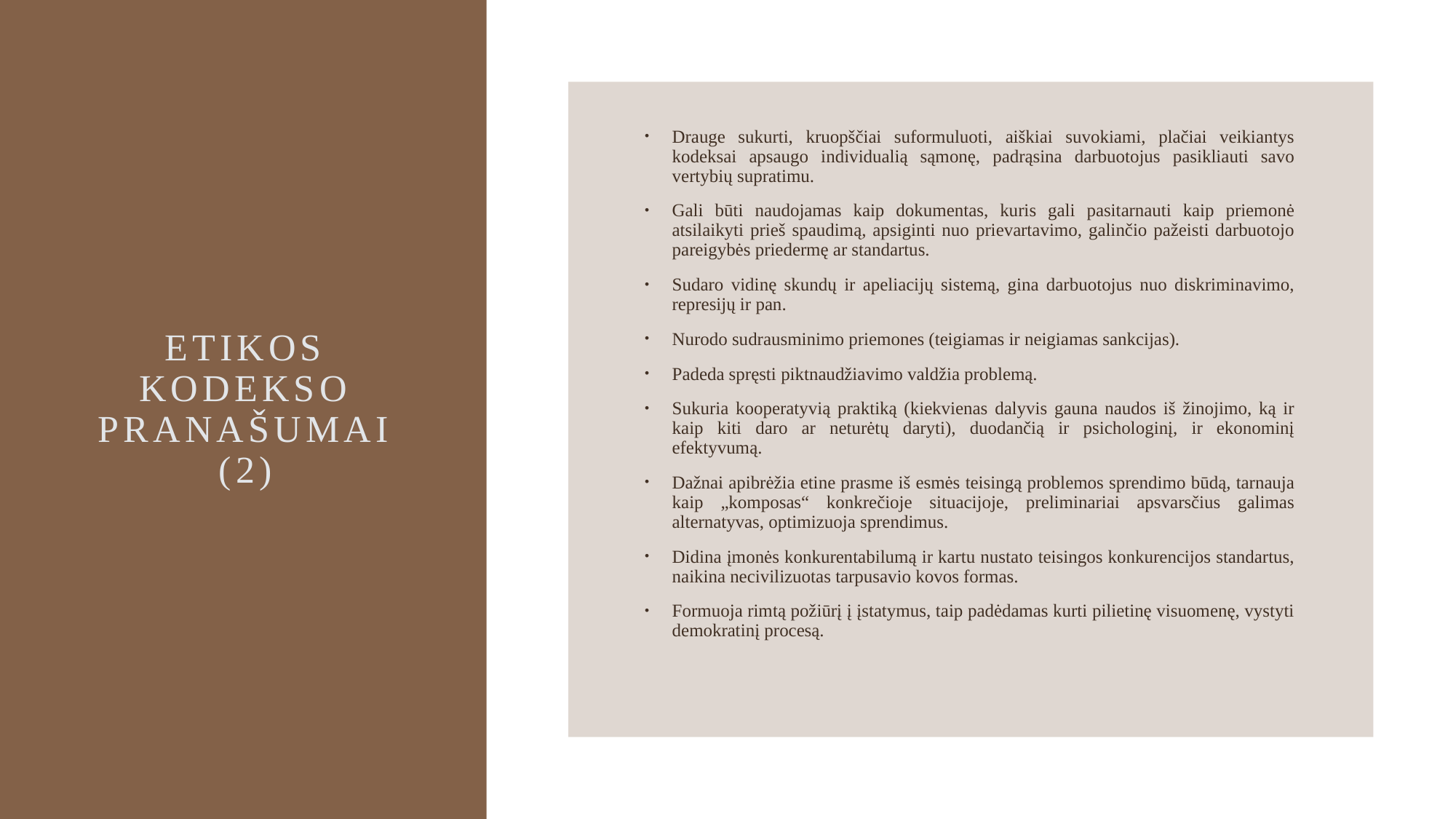

Drauge sukurti, kruopščiai suformuluoti, aiškiai suvokiami, plačiai veikiantys kodeksai apsaugo individualią sąmonę, padrąsina darbuotojus pasikliauti savo vertybių supratimu.
Gali būti naudojamas kaip dokumentas, kuris gali pasitarnauti kaip priemonė atsilaikyti prieš spaudimą, apsiginti nuo prievartavimo, galinčio pažeisti darbuotojo pareigybės priedermę ar standartus.
Sudaro vidinę skundų ir apeliacijų sistemą, gina darbuotojus nuo diskriminavimo, represijų ir pan.
Nurodo sudrausminimo priemones (teigiamas ir neigiamas sankcijas).
Padeda spręsti piktnaudžiavimo valdžia problemą.
Sukuria kooperatyvią praktiką (kiekvienas dalyvis gauna naudos iš žinojimo, ką ir kaip kiti daro ar neturėtų daryti), duodančią ir psichologinį, ir ekonominį efektyvumą.
Dažnai apibrėžia etine prasme iš esmės teisingą problemos sprendimo būdą, tarnauja kaip „komposas“ konkrečioje situacijoje, preliminariai apsvarsčius galimas alternatyvas, optimizuoja sprendimus.
Didina įmonės konkurentabilumą ir kartu nustato teisingos konkurencijos standartus, naikina necivilizuotas tarpusavio kovos formas.
Formuoja rimtą požiūrį į įstatymus, taip padėdamas kurti pilietinę visuomenę, vystyti demokratinį procesą.

# Etikos kodekso pranašumai (2)